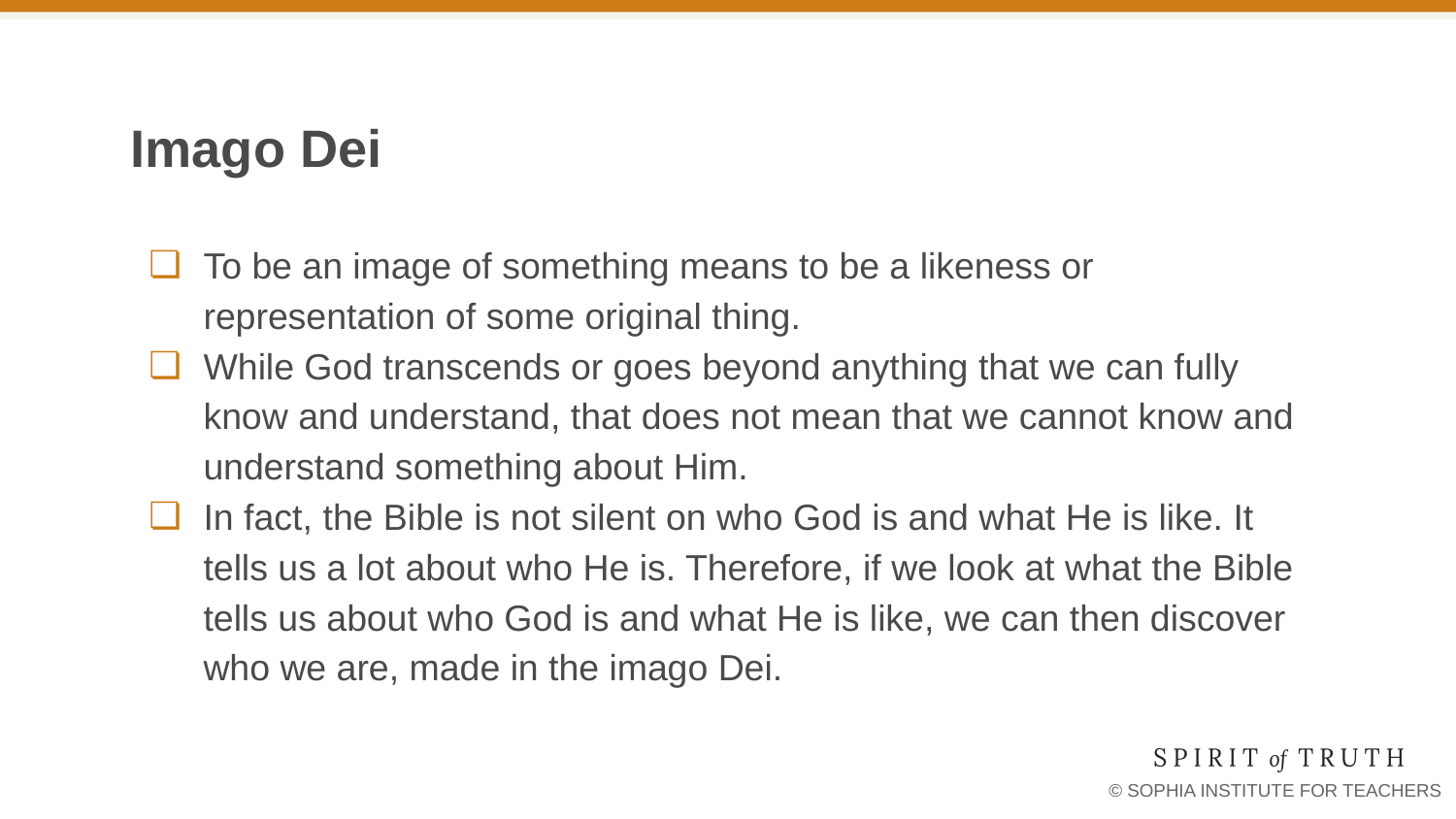

# Imago Dei
To be an image of something means to be a likeness or representation of some original thing.
While God transcends or goes beyond anything that we can fully know and understand, that does not mean that we cannot know and understand something about Him.
In fact, the Bible is not silent on who God is and what He is like. It tells us a lot about who He is. Therefore, if we look at what the Bible tells us about who God is and what He is like, we can then discover who we are, made in the imago Dei.